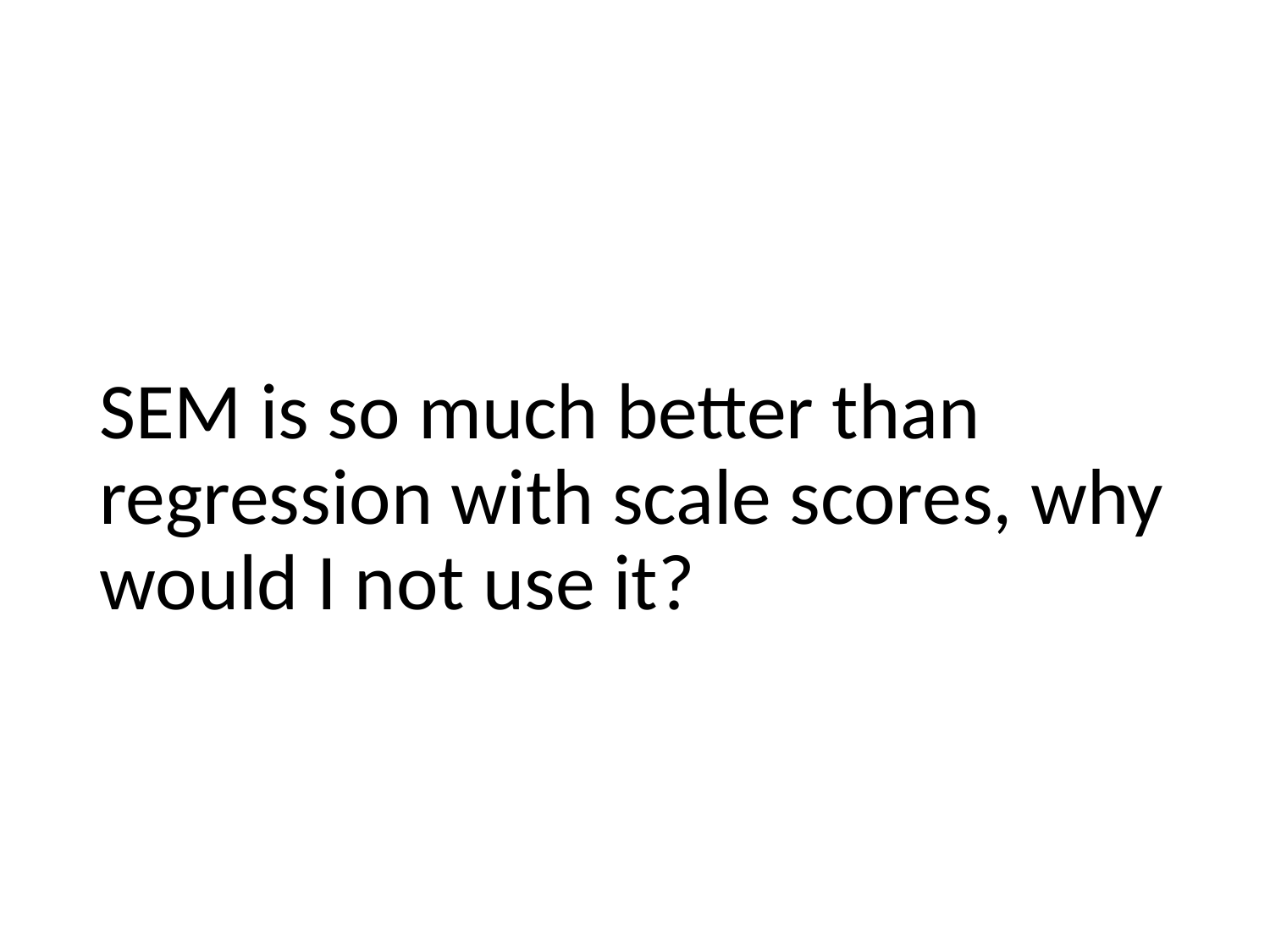

# SEM is so much better than regression with scale scores, why would I not use it?